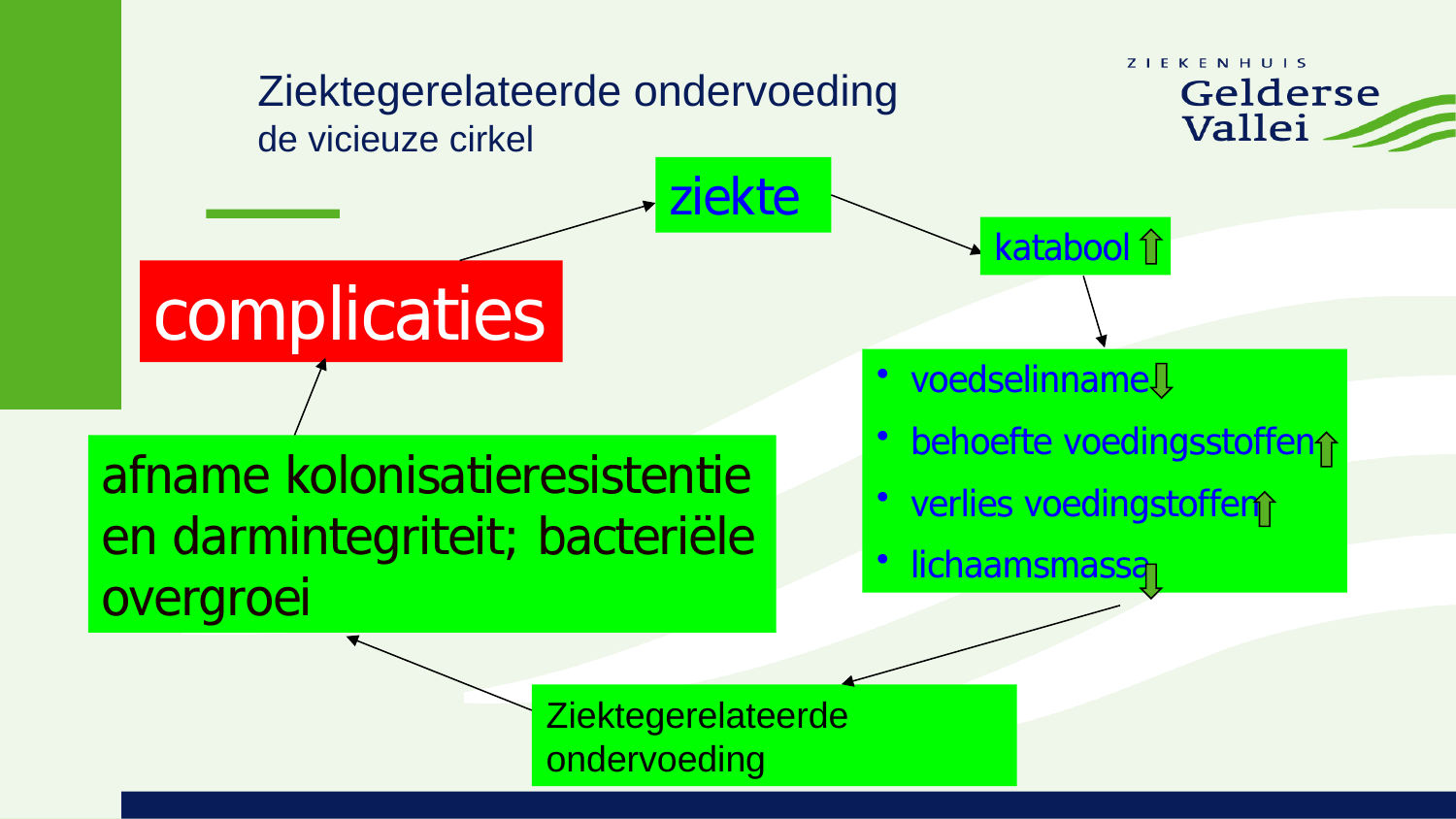

# Ziektegerelateerde ondervoeding de vicieuze cirkel
ziekte

katabool

complicaties

voedselinname
behoefte voedingsstoffen
verlies voedingstoffen
lichaamsmassa

afname kolonisatieresistentie en darmintegriteit; bacteriële overgroei

Ziektegerelateerde ondervoeding